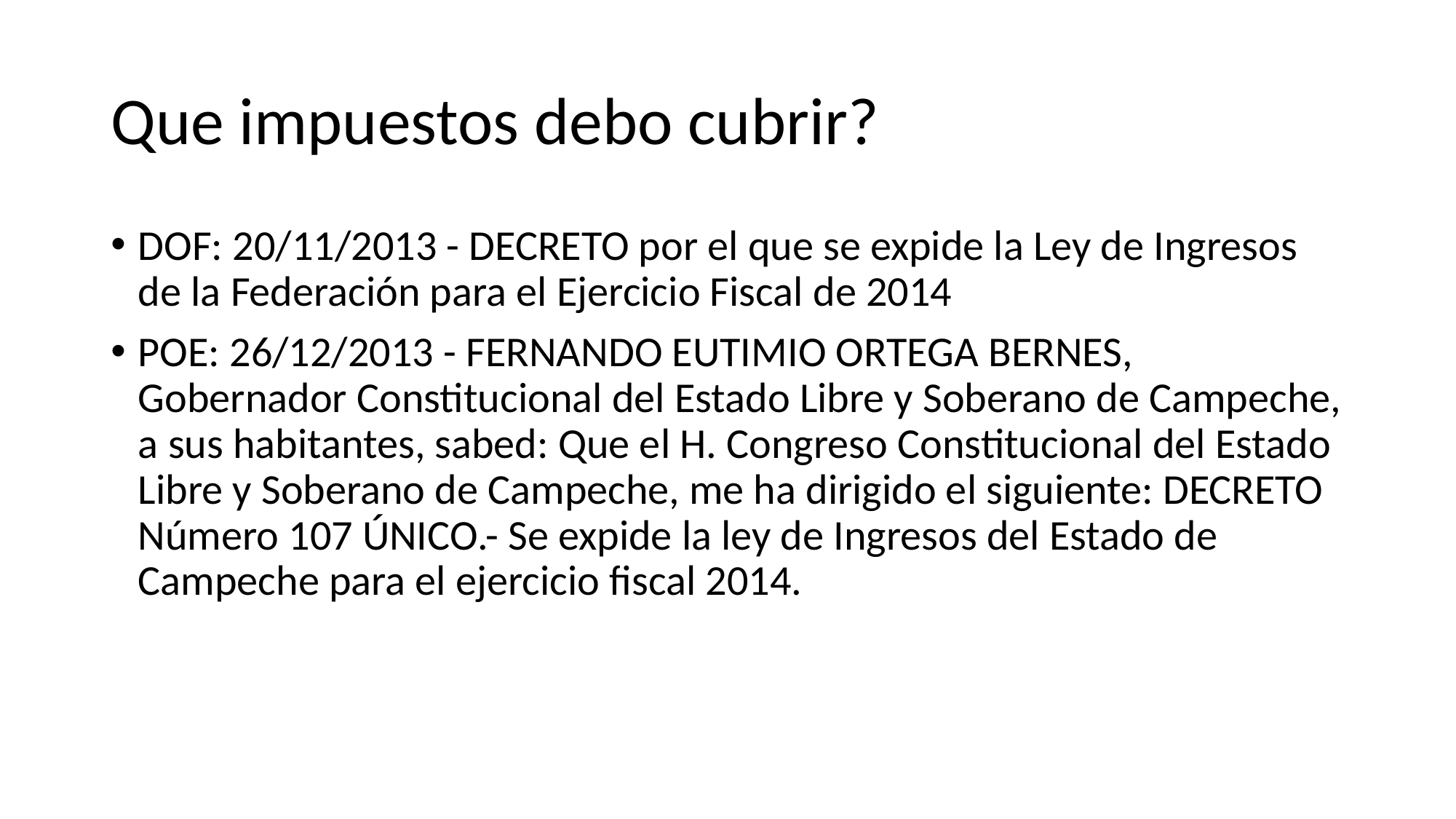

# Que impuestos debo cubrir?
DOF: 20/11/2013 - DECRETO por el que se expide la Ley de Ingresos de la Federación para el Ejercicio Fiscal de 2014
POE: 26/12/2013 - FERNANDO EUTIMIO ORTEGA BERNES, Gobernador Constitucional del Estado Libre y Soberano de Campeche, a sus habitantes, sabed: Que el H. Congreso Constitucional del Estado Libre y Soberano de Campeche, me ha dirigido el siguiente: DECRETO Número 107 ÚNICO.- Se expide la ley de Ingresos del Estado de Campeche para el ejercicio fiscal 2014.